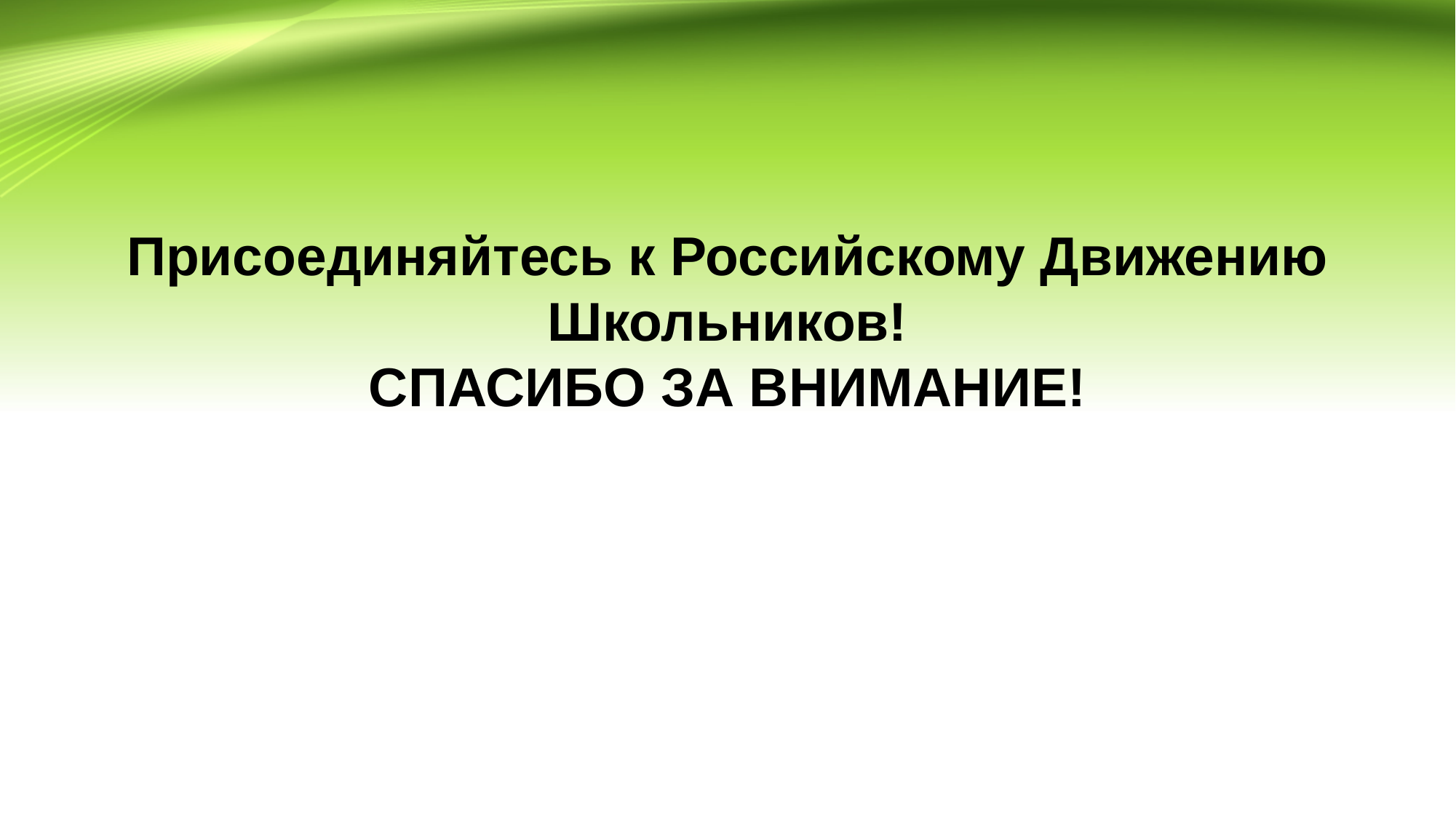

# Присоединяйтесь к Российскому Движению Школьников! СПАСИБО ЗА ВНИМАНИЕ!